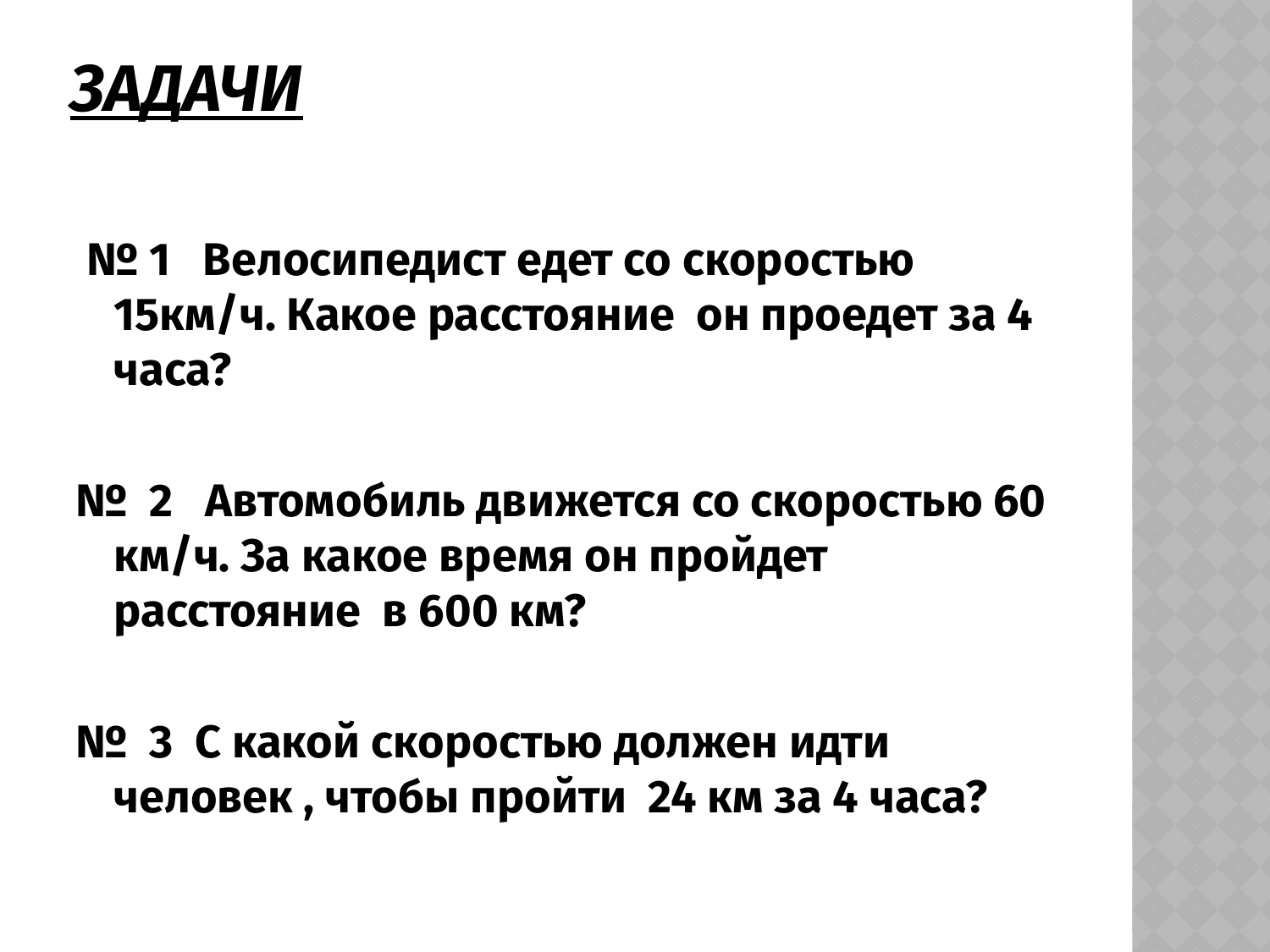

# ЗАДАЧи
 № 1   Велосипедист едет со скоростью 15км/ч. Какое расстояние  он проедет за 4 часа?

№  2   Автомобиль движется со скоростью 60 км/ч. За какое время он пройдет расстояние  в 600 км?

№  3  С какой скоростью должен идти человек , чтобы пройти  24 км за 4 часа?